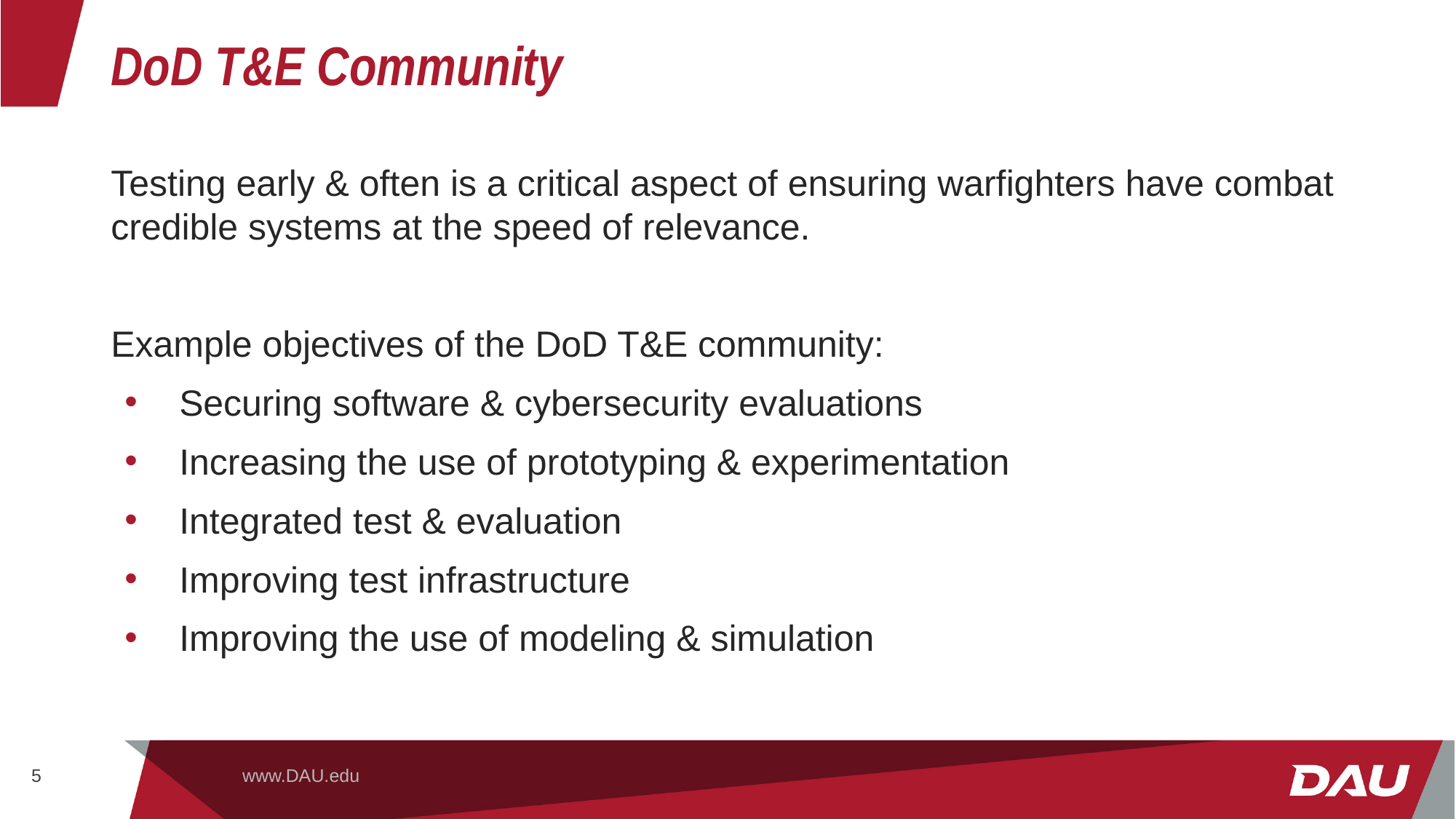

# DoD T&E Community
Testing early & often is a critical aspect of ensuring warfighters have combat credible systems at the speed of relevance.

Example objectives of the DoD T&E community:
Securing software & cybersecurity evaluations
Increasing the use of prototyping & experimentation
Integrated test & evaluation
Improving test infrastructure
Improving the use of modeling & simulation

5
www.DAU.edu